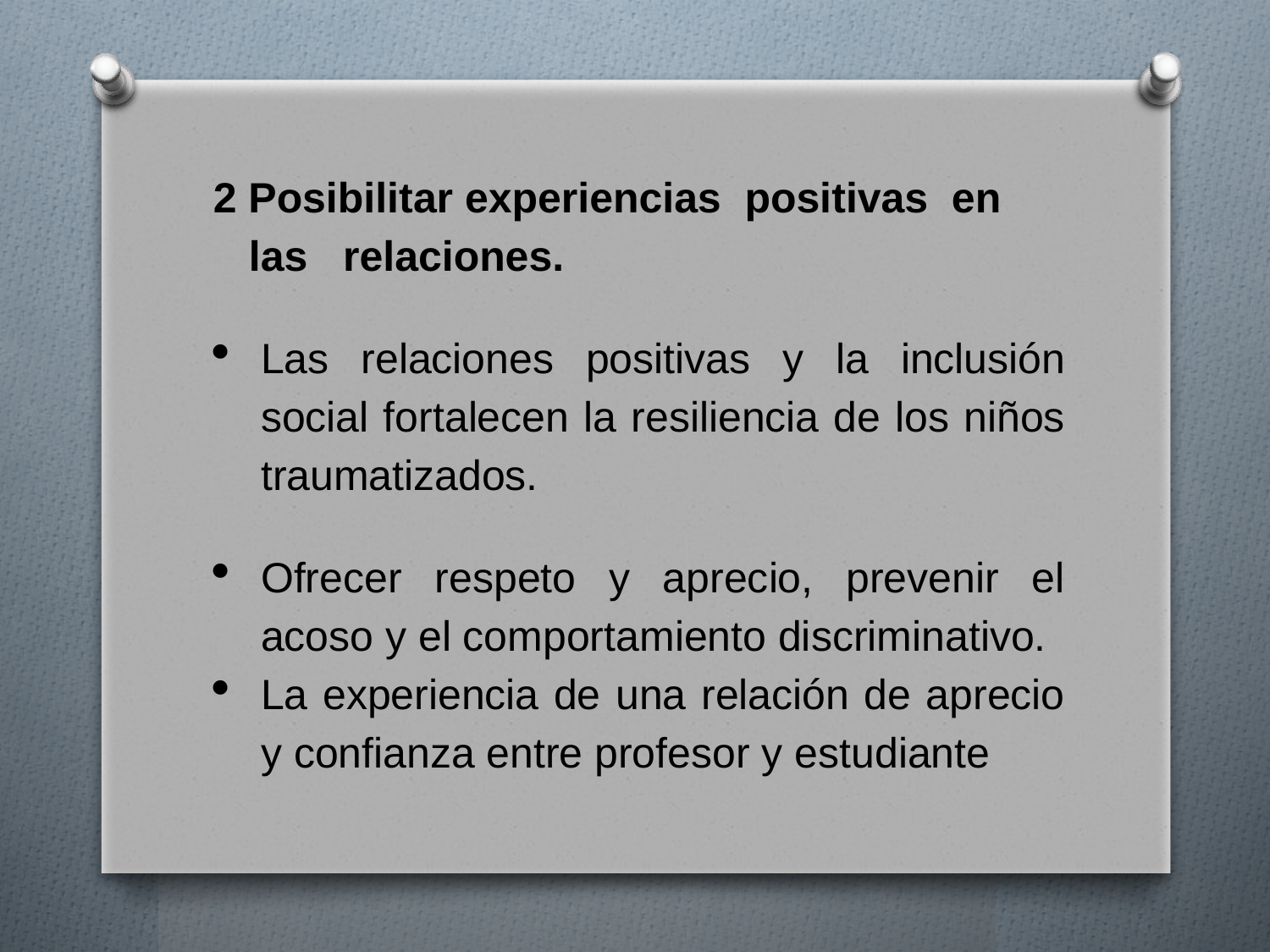

2 Posibilitar experiencias  positivas  en
   las   relaciones.

Las relaciones positivas y la inclusión social fortalecen la resiliencia de los niños traumatizados.

Ofrecer respeto y aprecio, prevenir el acoso y el comportamiento discriminativo.
La experiencia de una relación de aprecio y confianza entre profesor y estudiante